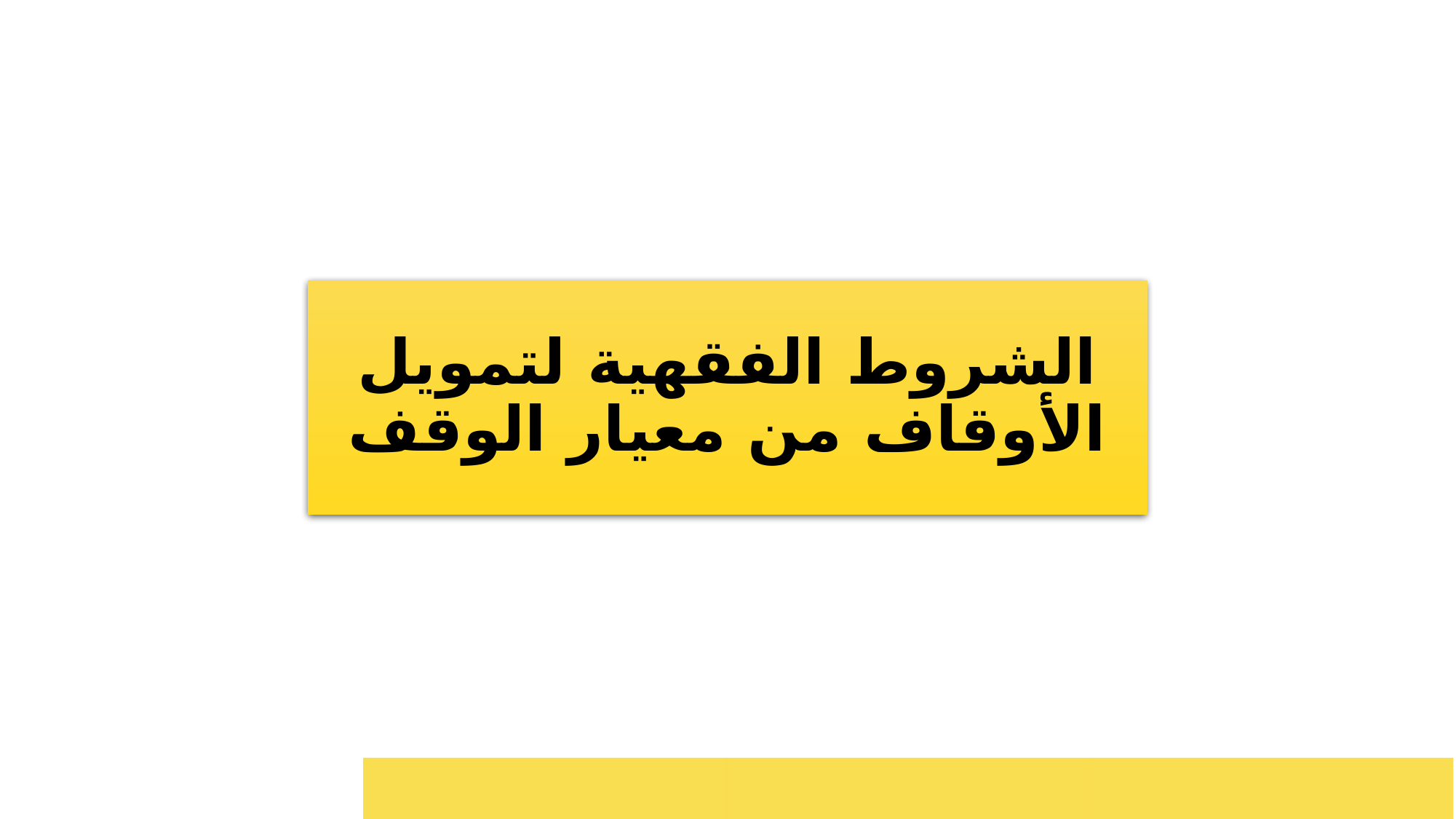

الشروط الفقهية لتمويل الأوقاف من معيار الوقف